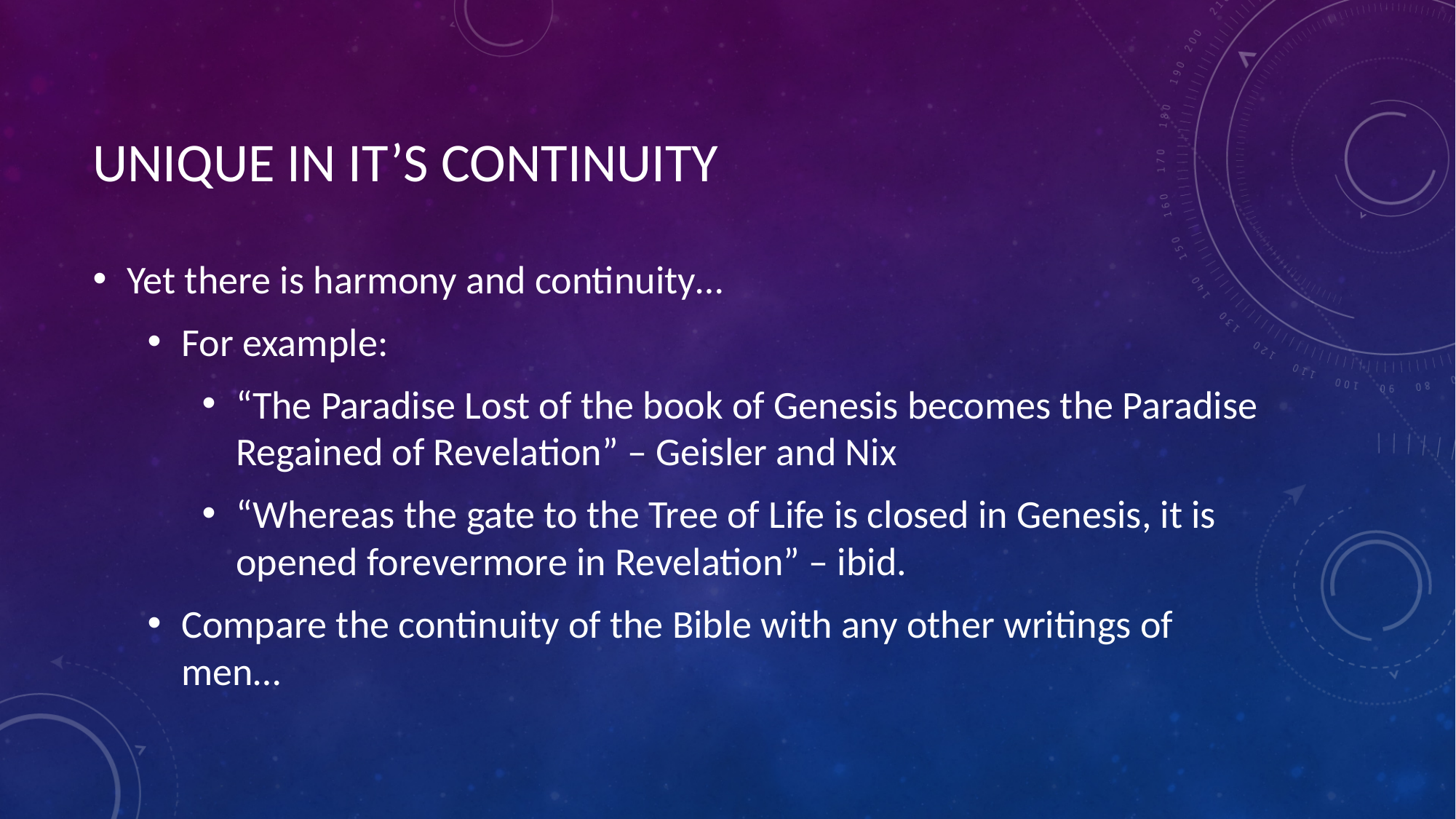

# Unique in it’s continuity
Yet there is harmony and continuity…
For example:
“The Paradise Lost of the book of Genesis becomes the Paradise Regained of Revelation” – Geisler and Nix
“Whereas the gate to the Tree of Life is closed in Genesis, it is opened forevermore in Revelation” – ibid.
Compare the continuity of the Bible with any other writings of men…